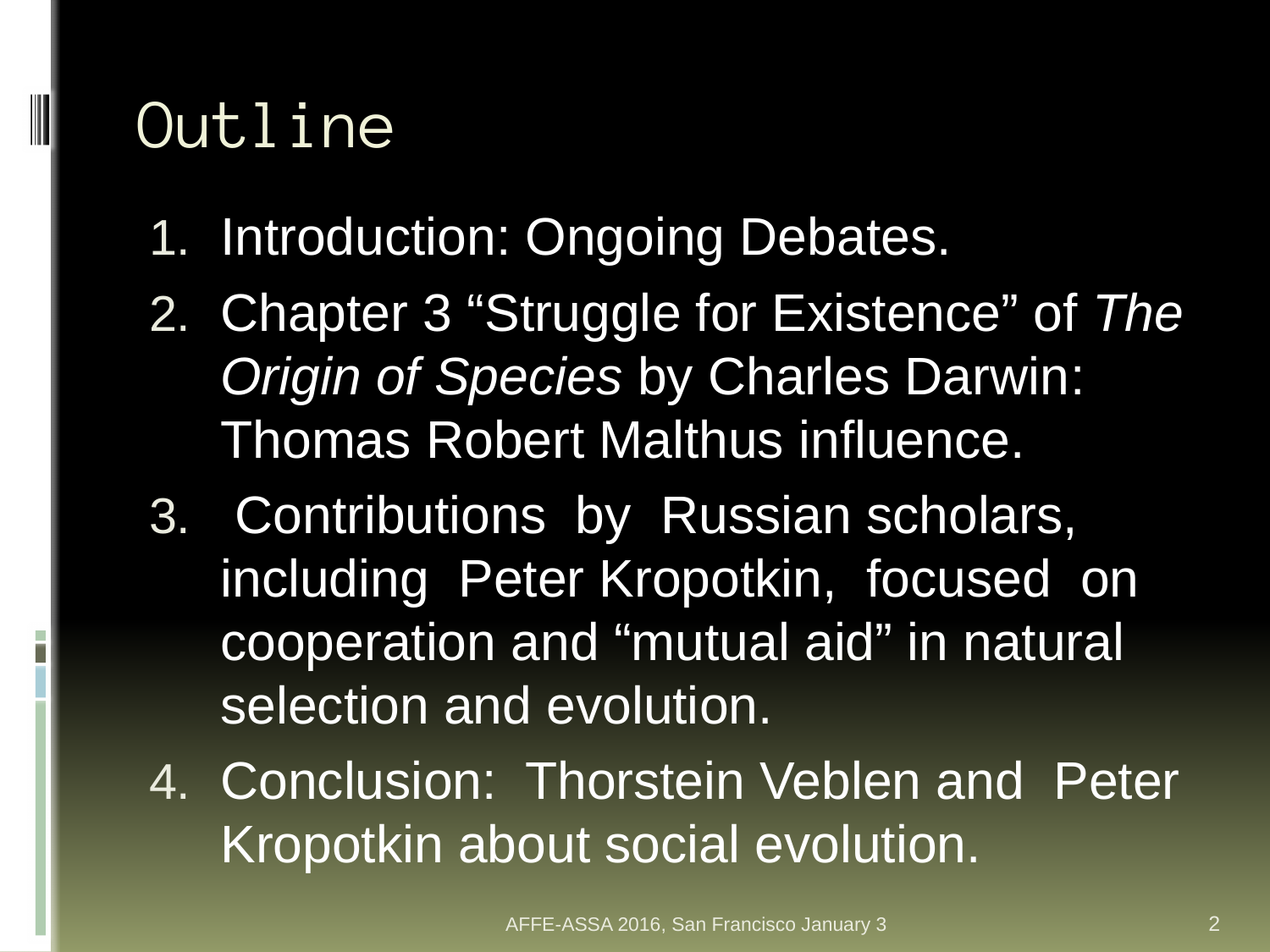

# Outline
Introduction: Ongoing Debates.
Chapter 3 “Struggle for Existence” of The Origin of Species by Charles Darwin: Thomas Robert Malthus influence.
 Contributions  by  Russian scholars, including  Peter Kropotkin,  focused  on cooperation and “mutual aid” in natural selection and evolution.
Conclusion:  Thorstein Veblen and  Peter Kropotkin about social evolution.

AFFE-ASSA 2016, San Francisco January 3
2